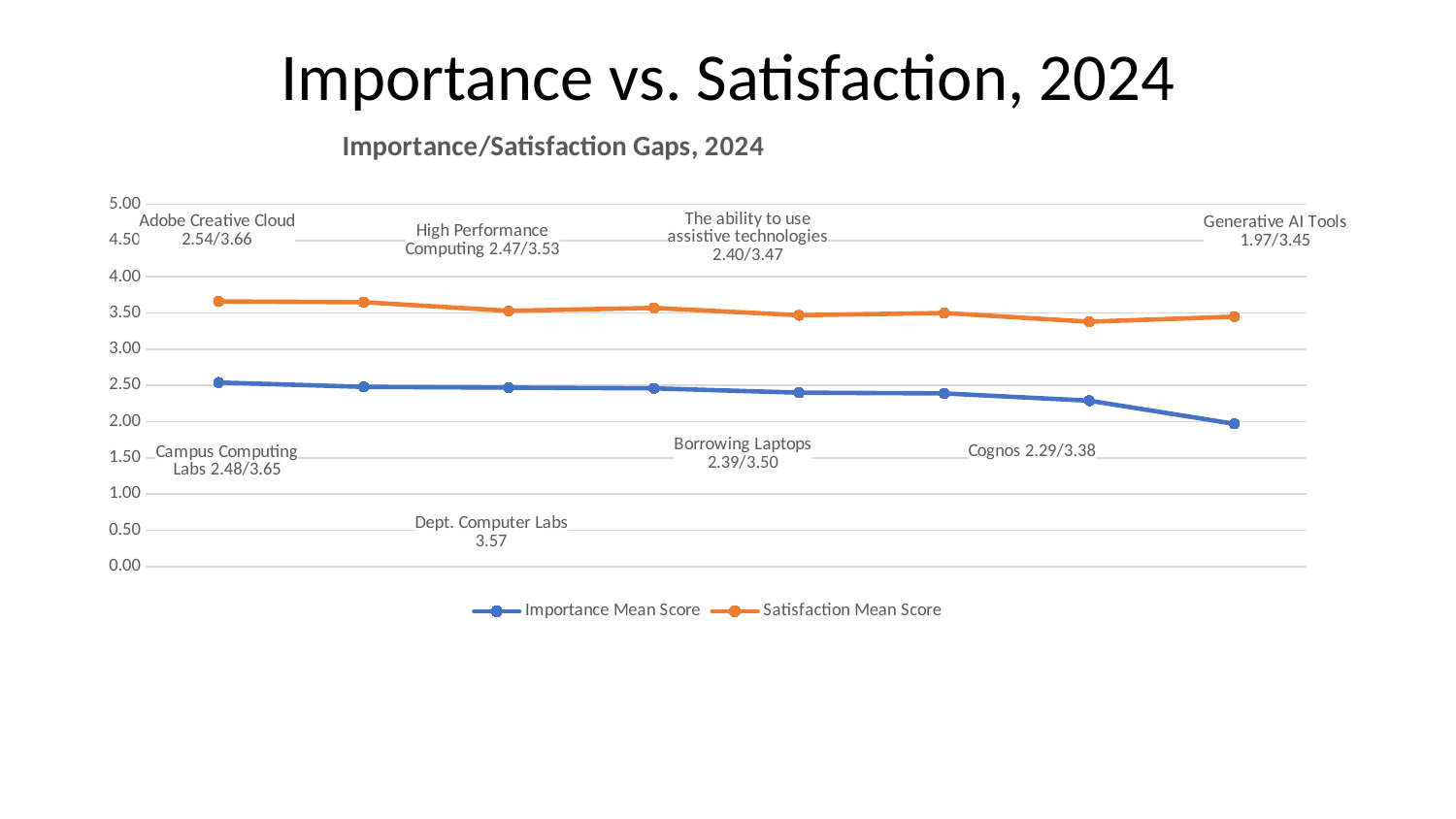

# Importance vs. Satisfaction, 2024

### Chart: Importance/Satisfaction Gaps, 2024

| Category | Importance Mean Score | Satisfaction Mean Score |
|---|---|---|
| Adobe Creative Cloud | 2.54 | 3.66 |
| Campus Computing Labs | 2.48 | 3.65 |
| High Performance Computing | 2.47 | 3.53 |
| Dept. Computer Labs | 2.46 | 3.57 |
| The ability to use assistive technologies | 2.4 | 3.47 |
| Borrowing Laptops | 2.39 | 3.5 |
| Cognos | 2.29 | 3.38 |
| Generative AI Tools for academic or work purposes | 1.97 | 3.45 |